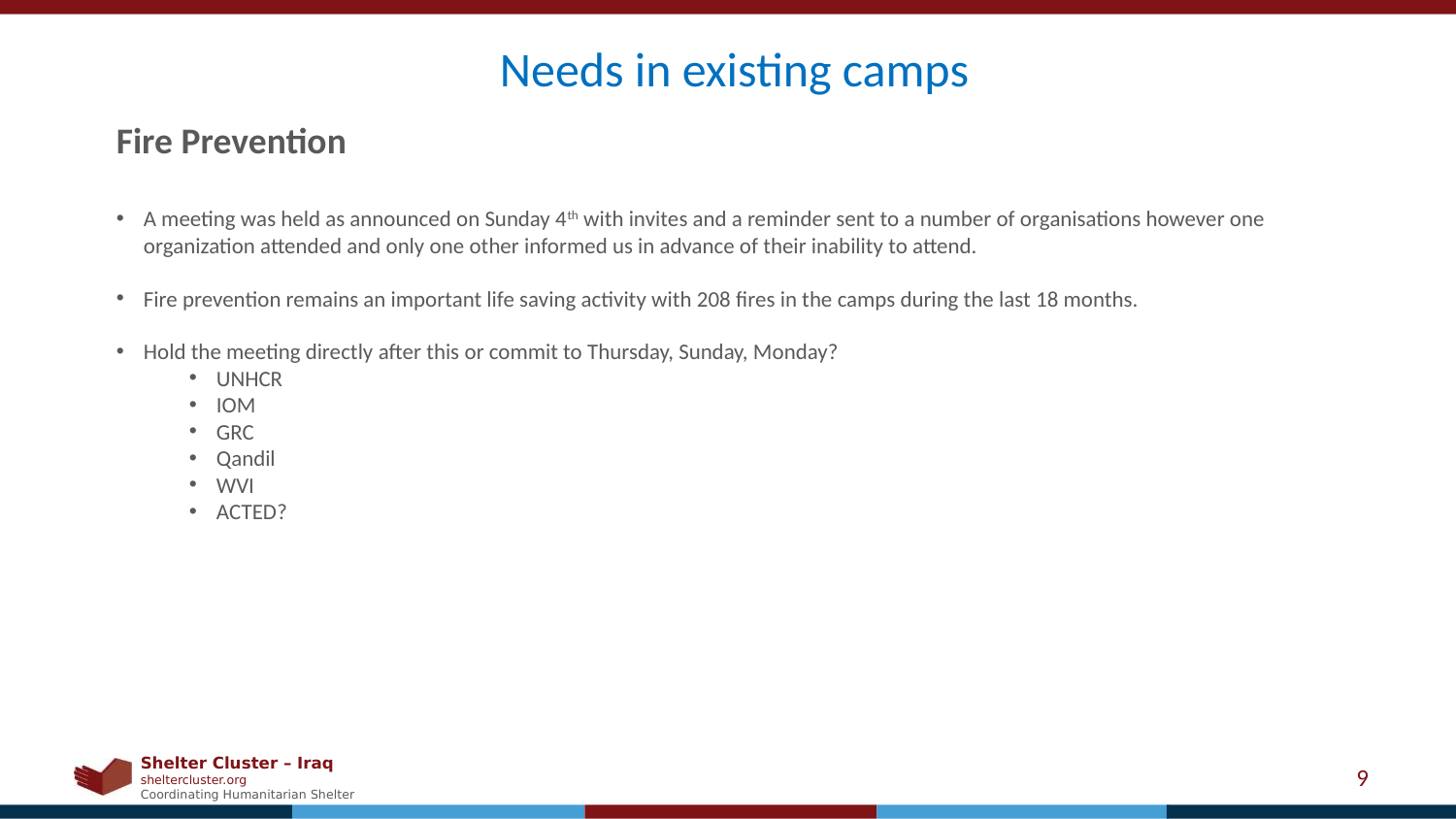

Needs in existing camps
Fire Prevention

A meeting was held as announced on Sunday 4th with invites and a reminder sent to a number of organisations however one organization attended and only one other informed us in advance of their inability to attend.

Fire prevention remains an important life saving activity with 208 fires in the camps during the last 18 months.

Hold the meeting directly after this or commit to Thursday, Sunday, Monday?
UNHCR
IOM
GRC
Qandil
WVI
ACTED?

9